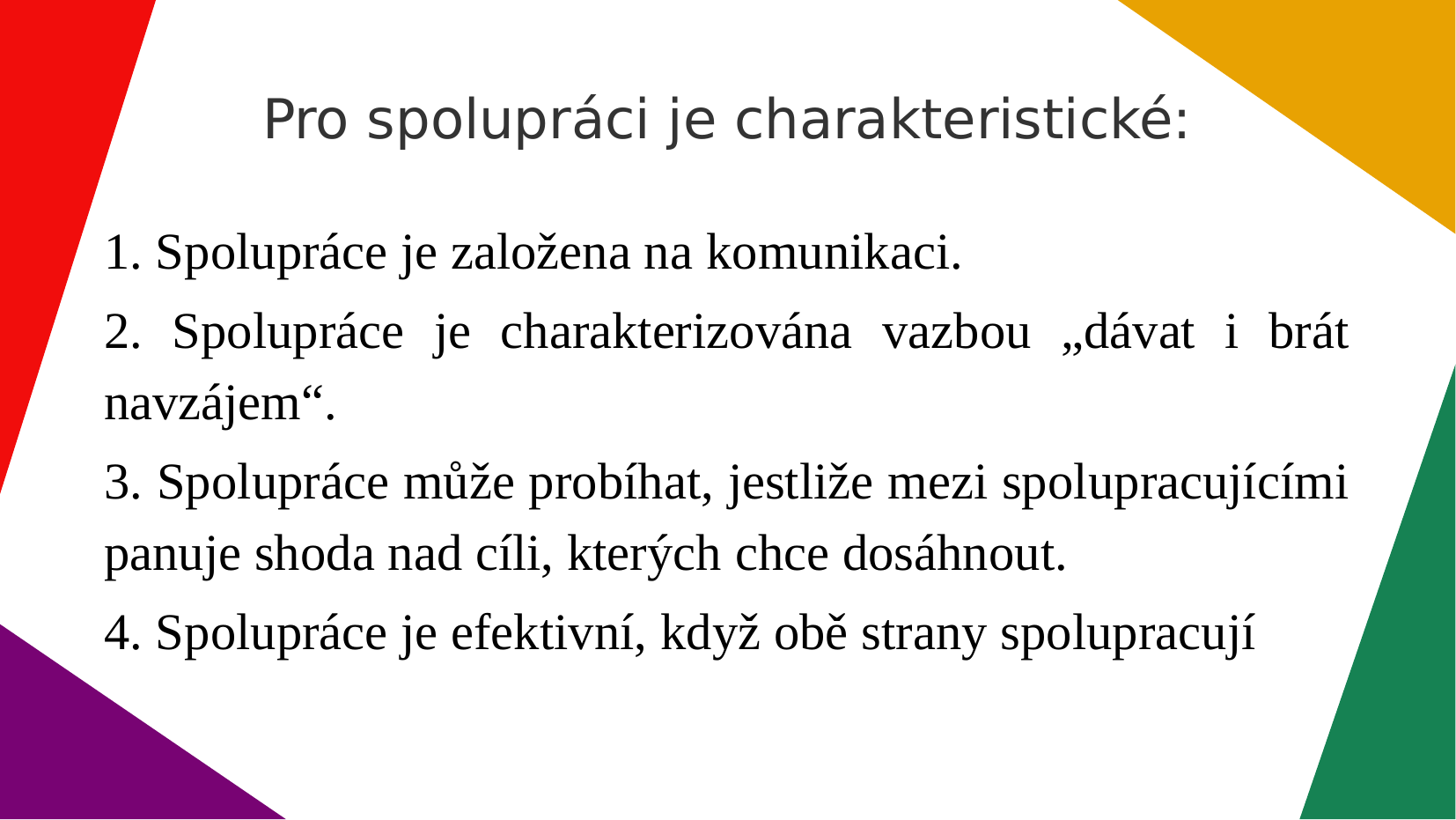

Pro spolupráci je charakteristické:
1. Spolupráce je založena na komunikaci.
2. Spolupráce je charakterizována vazbou „dávat i brát navzájem“.
3. Spolupráce může probíhat, jestliže mezi spolupracujícími panuje shoda nad cíli, kterých chce dosáhnout.
4. Spolupráce je efektivní, když obě strany spolupracují